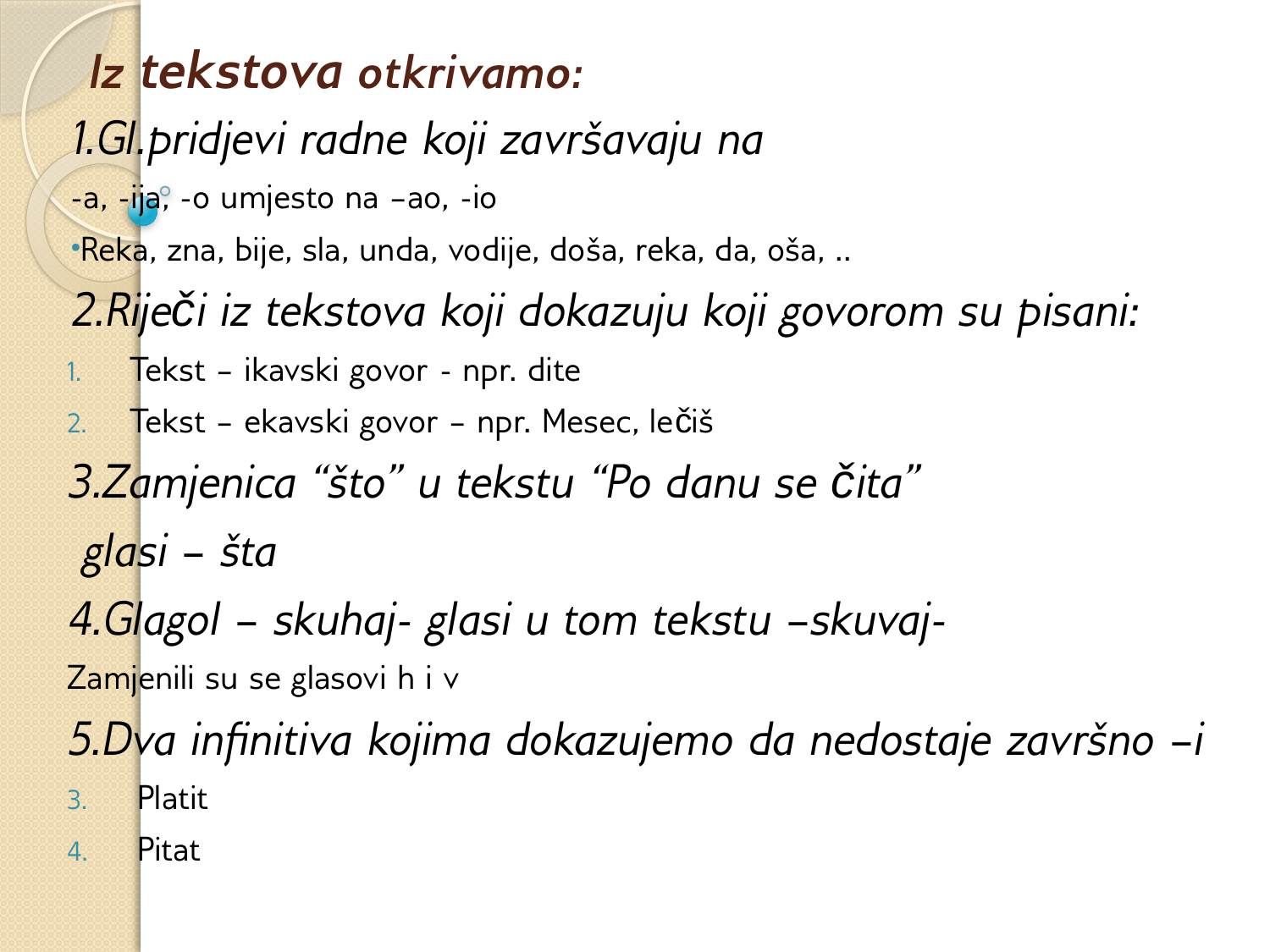

# Iz tekstova otkrivamo:
1.Gl.pridjevi radne koji završavaju na
-a, -ija, -o umjesto na –ao, -io
Reka, zna, bije, sla, unda, vodije, doša, reka, da, oša, ..
2.Riječi iz tekstova koji dokazuju koji govorom su pisani:
Tekst – ikavski govor - npr. dite
Tekst – ekavski govor – npr. Mesec, lečiš
3.Zamjenica “što” u tekstu “Po danu se čita”
 glasi – šta
4.Glagol – skuhaj- glasi u tom tekstu –skuvaj-
Zamjenili su se glasovi h i v
5.Dva infinitiva kojima dokazujemo da nedostaje završno –i
Platit
Pitat